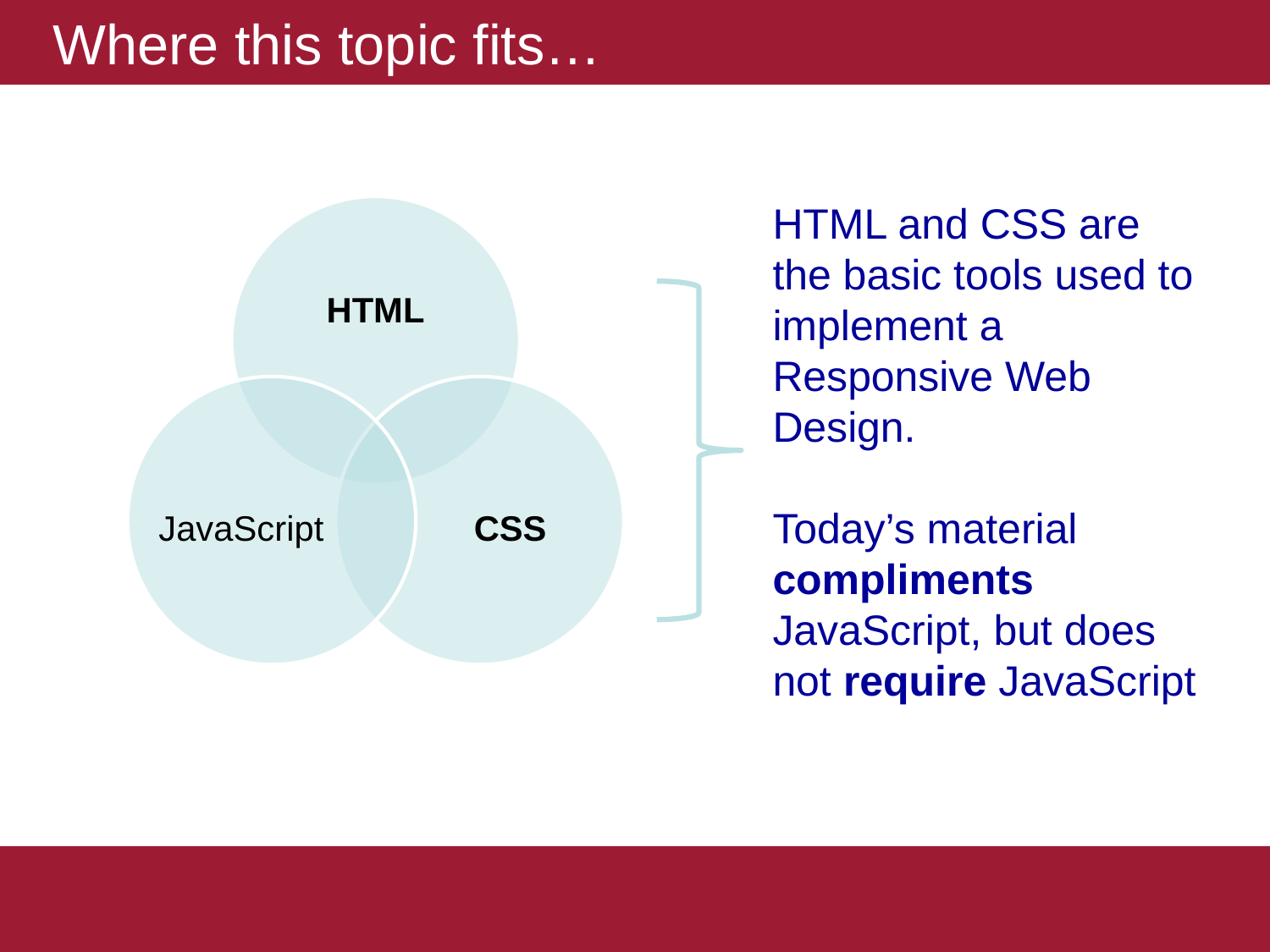

# Where this topic fits…

HTML

JavaScript

CSS
HTML and CSS are the basic tools used to implement a Responsive Web Design.

Today’s material compliments JavaScript, but does not require JavaScript

3